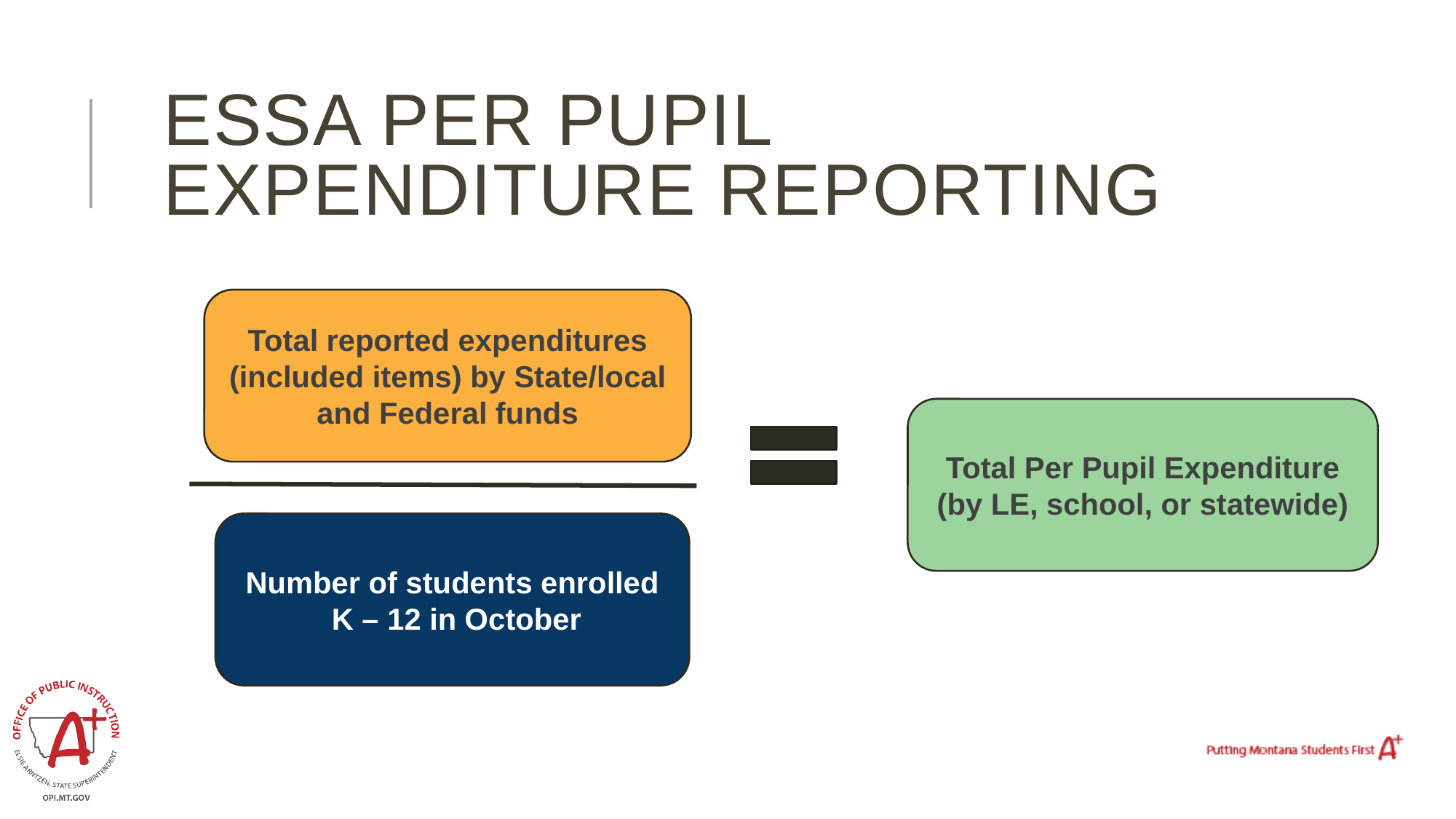

# ESSA Per Pupil expenditure reporting
Total reported expenditures (included items) by State/local and Federal funds
Total Per Pupil Expenditure (by LE, school, or statewide)

Number of students enrolled
 K – 12 in October